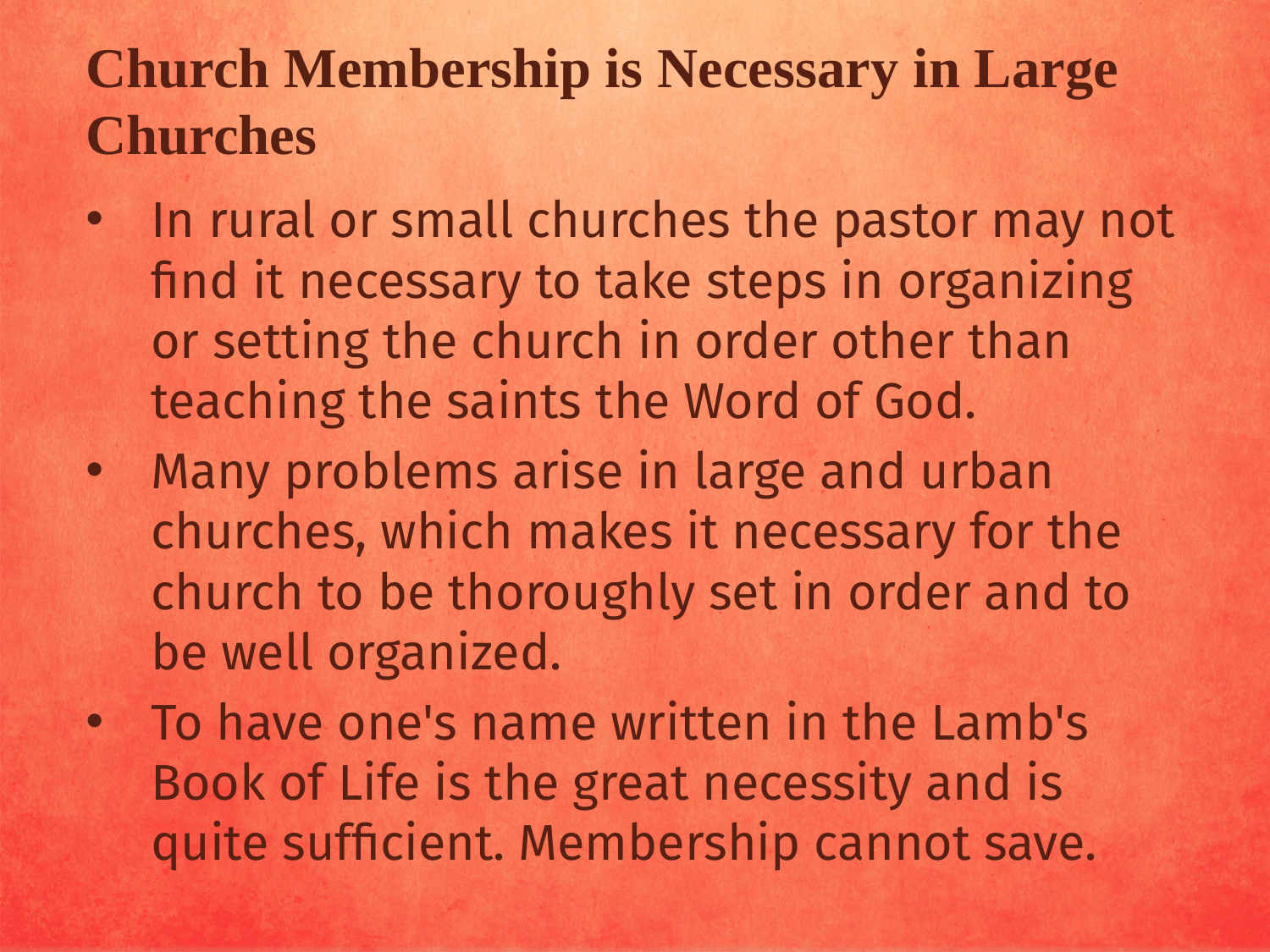

Church Membership is Necessary in Large Churches
In rural or small churches the pastor may not find it necessary to take steps in organizing or setting the church in order other than teaching the saints the Word of God.
Many problems arise in large and urban churches, which makes it necessary for the church to be thoroughly set in order and to be well organized.
To have one's name written in the Lamb's Book of Life is the great necessity and is quite sufficient. Membership cannot save.